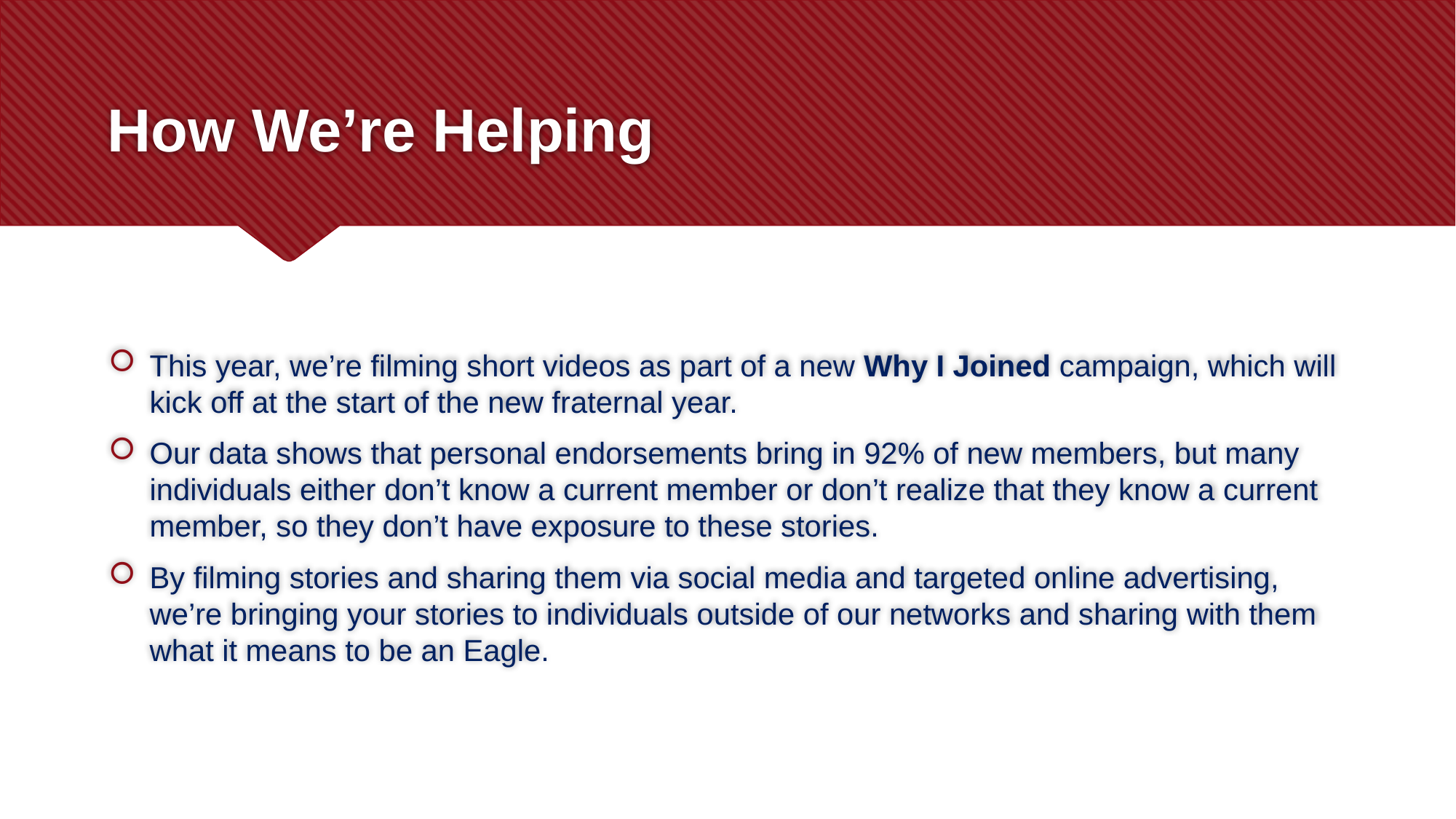

# How We’re Helping
This year, we’re filming short videos as part of a new Why I Joined campaign, which will kick off at the start of the new fraternal year.
Our data shows that personal endorsements bring in 92% of new members, but many individuals either don’t know a current member or don’t realize that they know a current member, so they don’t have exposure to these stories.
By filming stories and sharing them via social media and targeted online advertising, we’re bringing your stories to individuals outside of our networks and sharing with them what it means to be an Eagle.